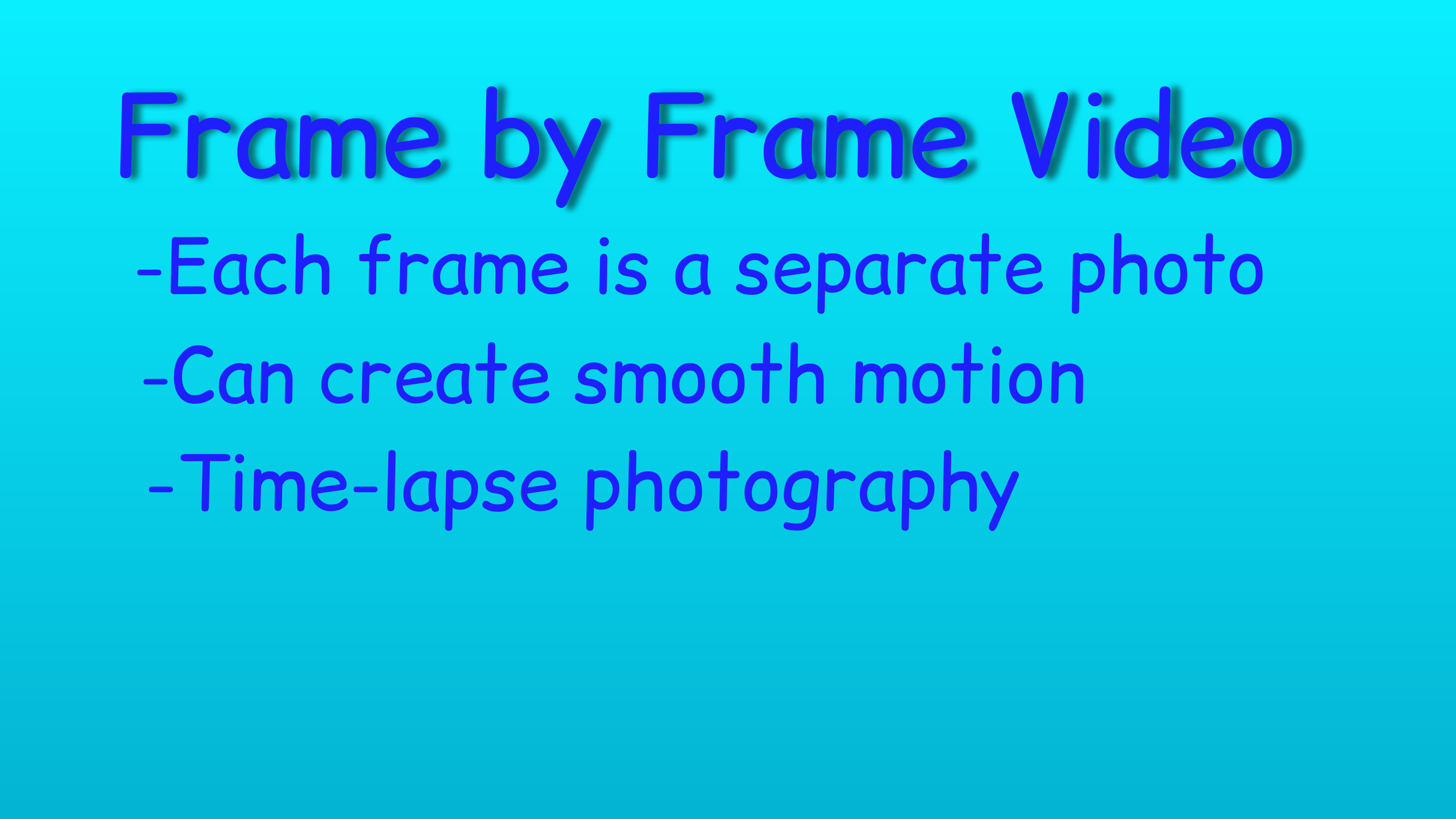

Frame by Frame Video
-Each frame is a separate photo
-Can create smooth motion
-Time-lapse photography